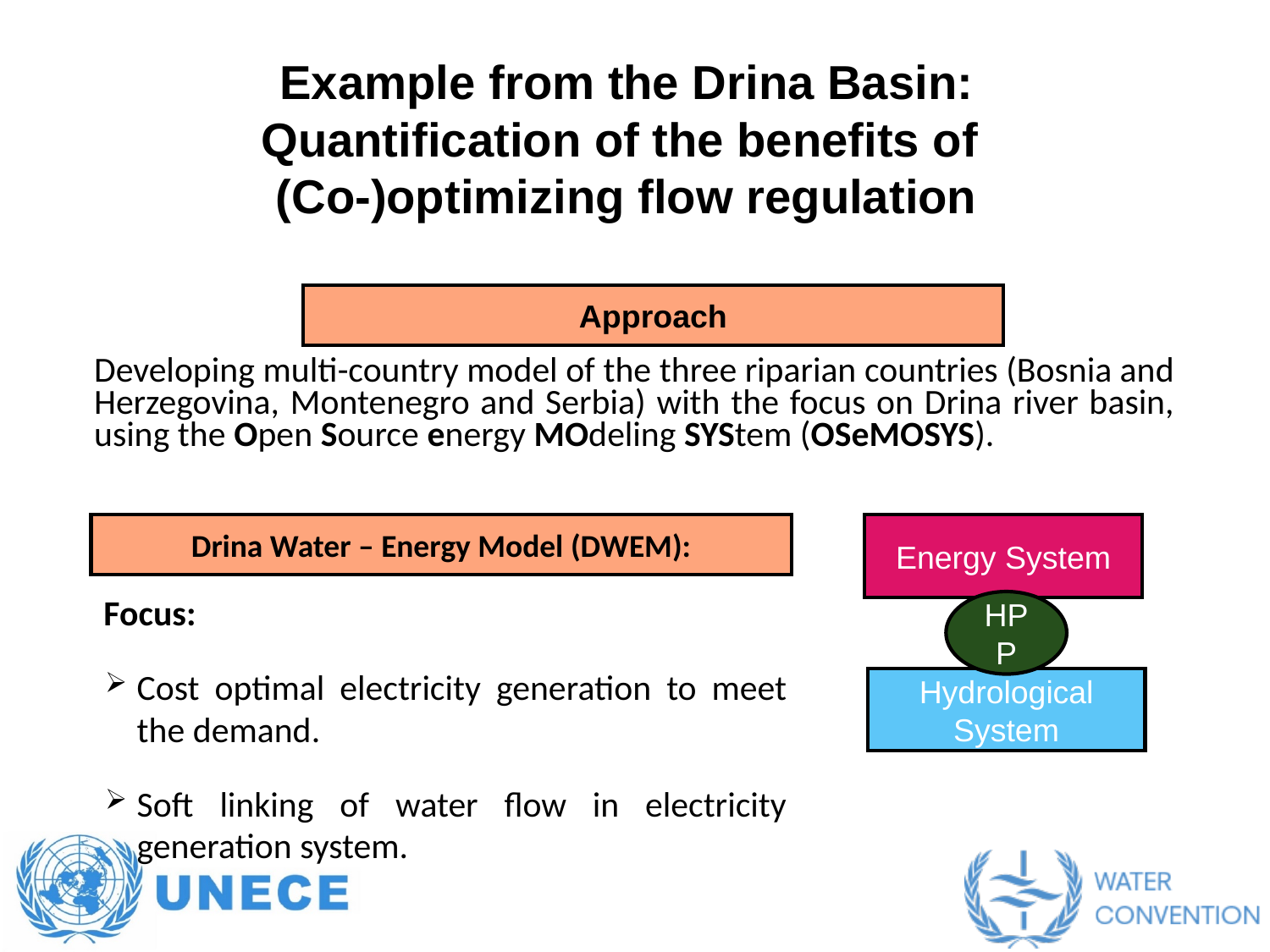

Example from the Drina Basin:
Quantification of the benefits of
(Co-)optimizing flow regulation
Approach
Developing multi-country model of the three riparian countries (Bosnia and Herzegovina, Montenegro and Serbia) with the focus on Drina river basin, using the Open Source energy MOdeling SYStem (OSeMOSYS).
Energy System
Drina Water – Energy Model (DWEM):
Focus:
Cost optimal electricity generation to meet the demand.
Soft linking of water flow in electricity generation system.
HPP
Hydrological System